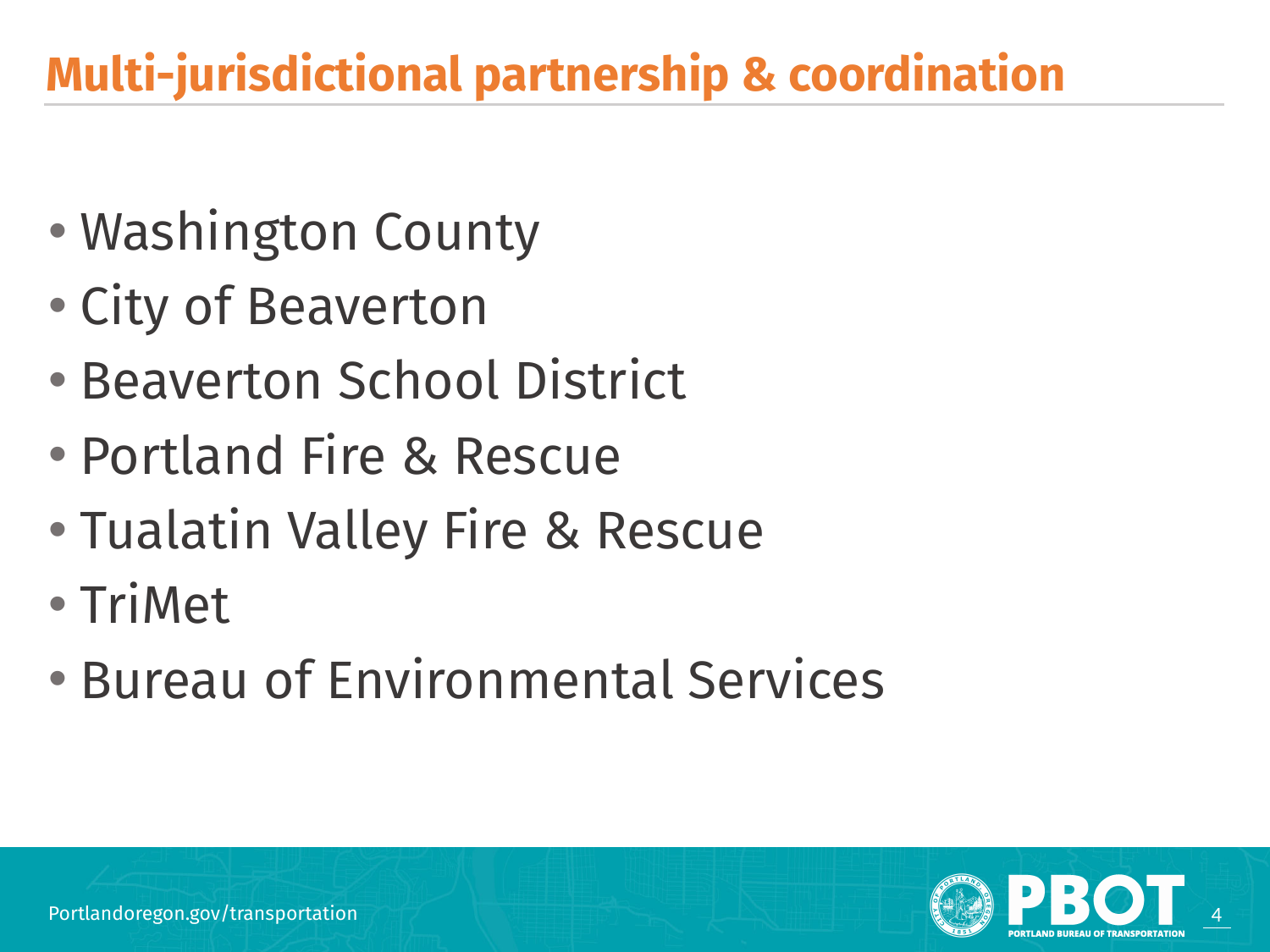

# Multi-jurisdictional partnership & coordination
Washington County
City of Beaverton
Beaverton School District
Portland Fire & Rescue
Tualatin Valley Fire & Rescue
TriMet
Bureau of Environmental Services